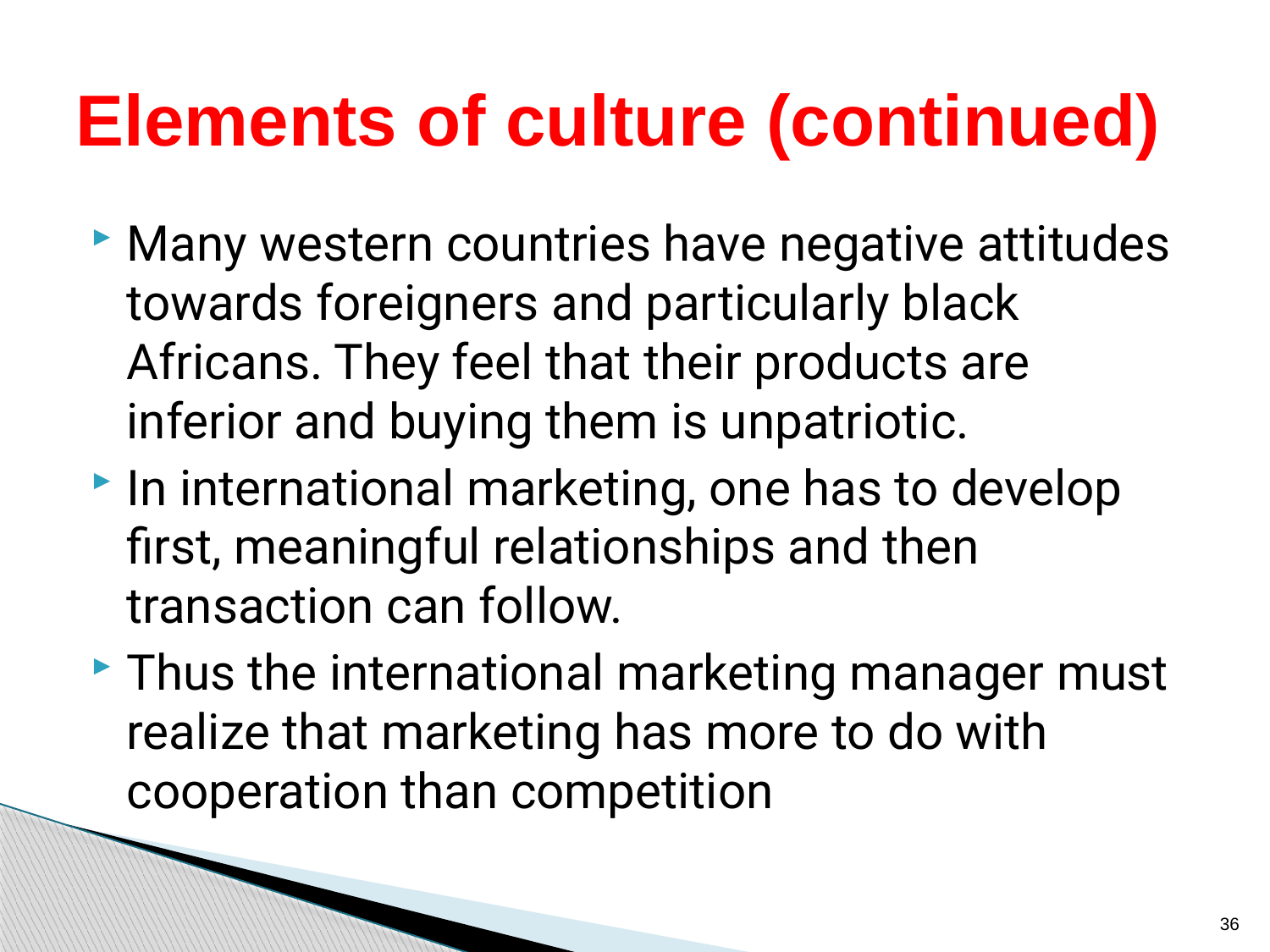

# Elements of culture (continued)
Many western countries have negative attitudes towards foreigners and particularly black Africans. They feel that their products are inferior and buying them is unpatriotic.
In international marketing, one has to develop first, meaningful relationships and then transaction can follow.
Thus the international marketing manager must realize that marketing has more to do with cooperation than competition
36